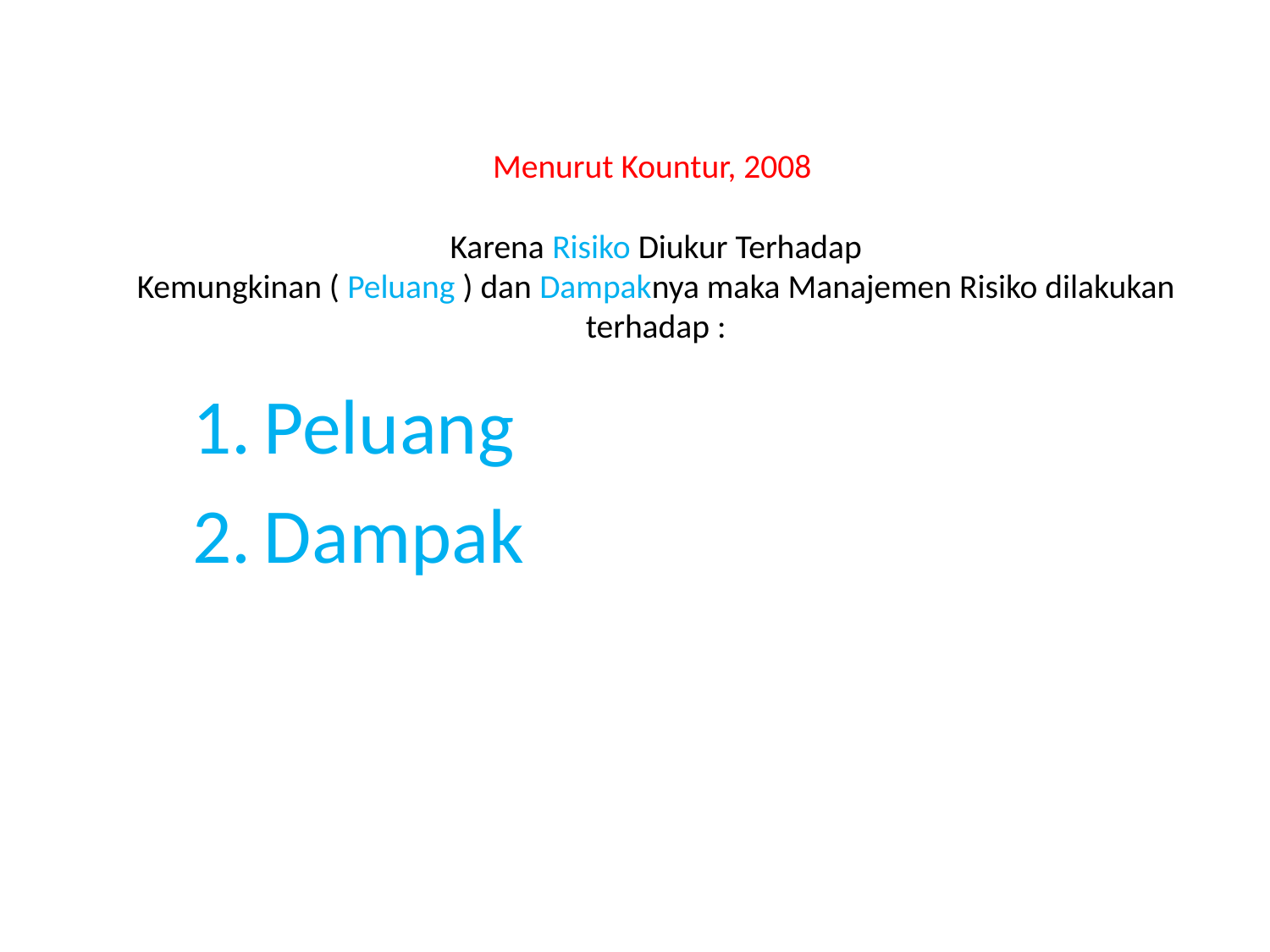

# Menurut Kountur, 2008 Karena Risiko Diukur Terhadap Kemungkinan ( Peluang ) dan Dampaknya maka Manajemen Risiko dilakukan terhadap :
Peluang
Dampak